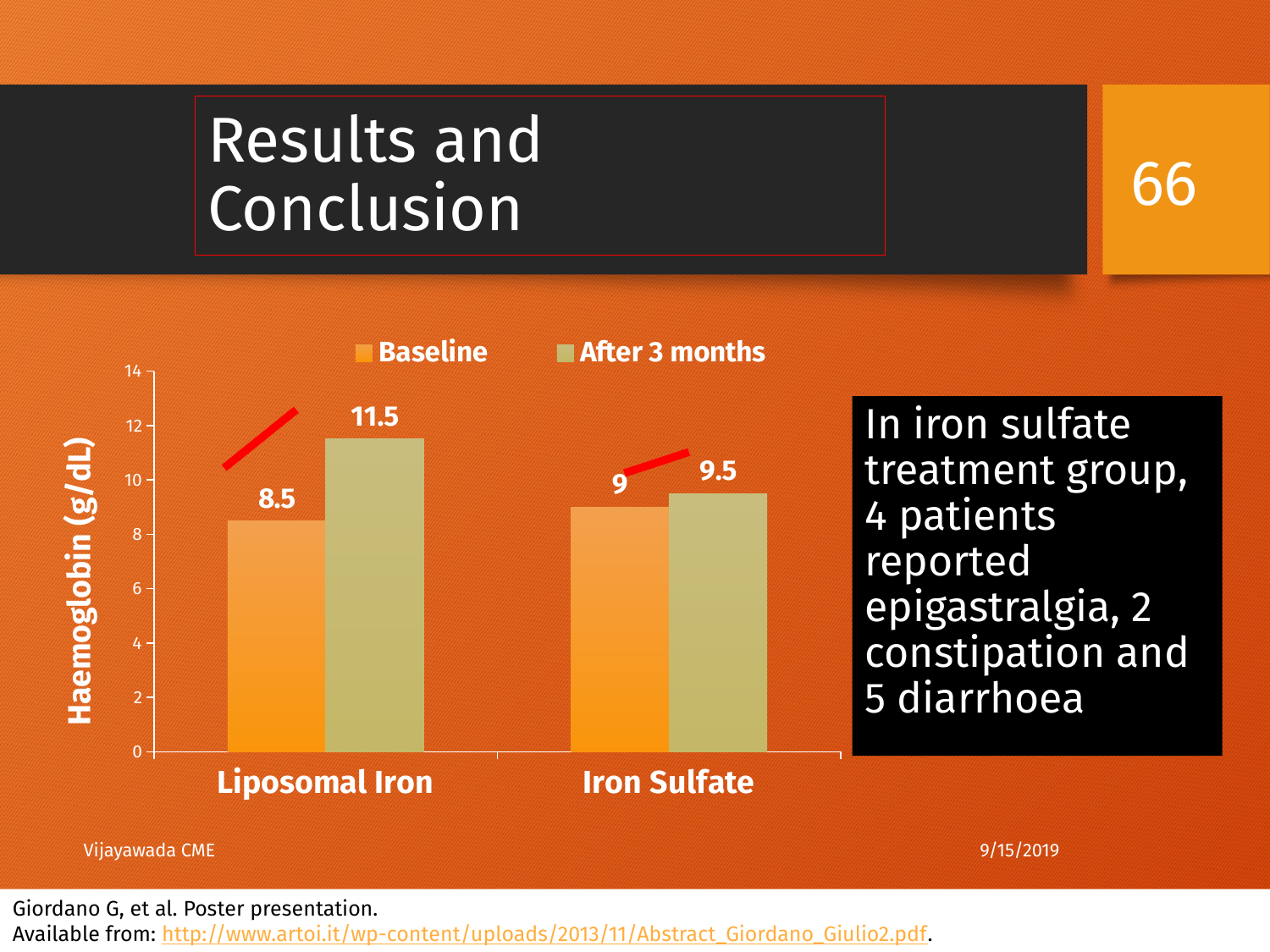

# Results and Conclusion
66

### Chart

| Category | Baseline | After 3 months |
|---|---|---|
| Liposomal Iron | 8.5 | 11.5 |
| Iron Sulfate | 9.0 | 9.5 |
In iron sulfate treatment group, 4 patients reported epigastralgia, 2 constipation and 5 diarrhoea
9/15/2019
Vijayawada CME
Giordano G, et al. Poster presentation.
Available from: http://www.artoi.it/wp-content/uploads/2013/11/Abstract_Giordano_Giulio2.pdf.